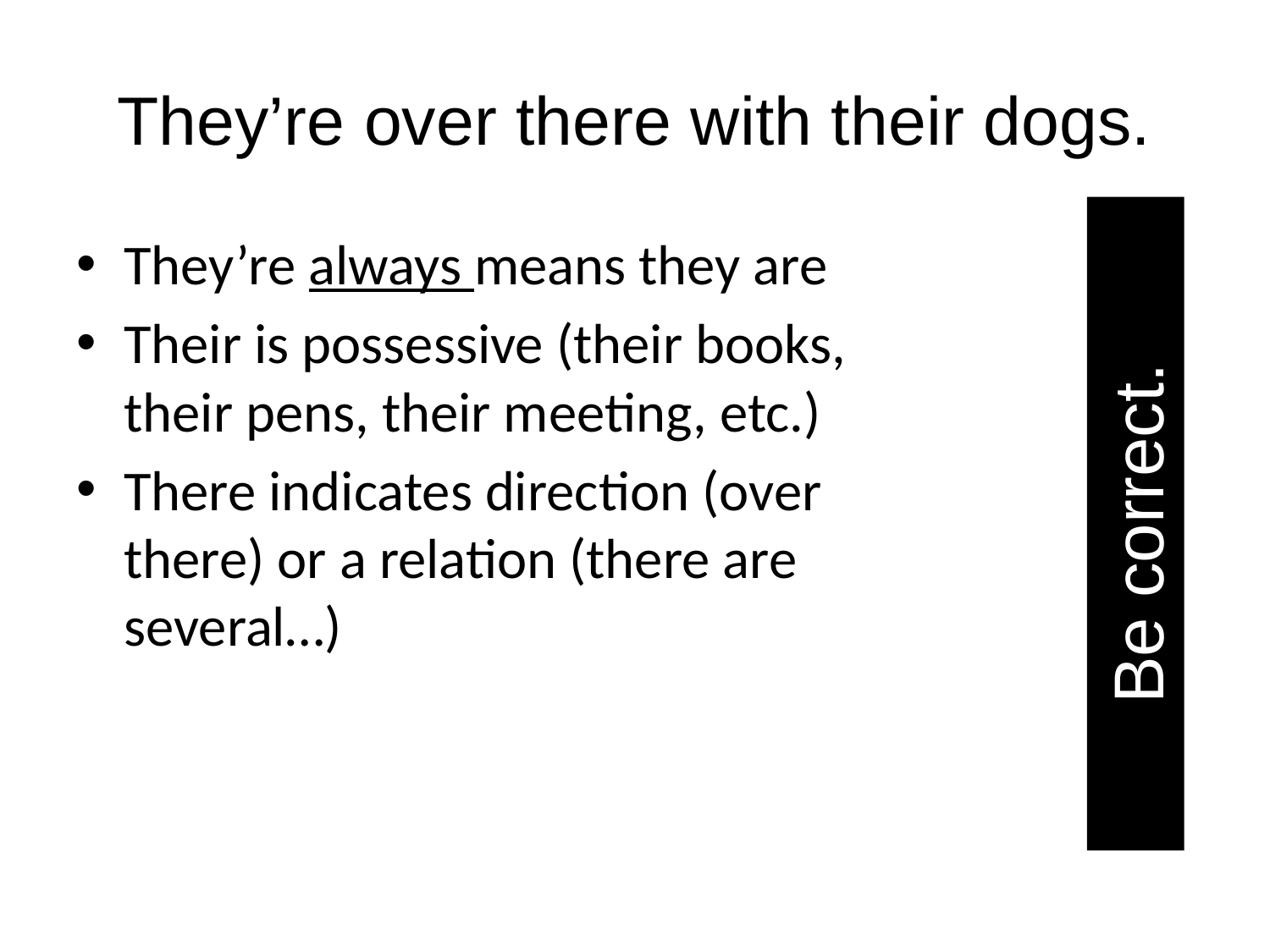

# They’re over there with their dogs.
They’re always means they are
Their is possessive (their books, their pens, their meeting, etc.)
There indicates direction (over there) or a relation (there are several…)
Be correct.